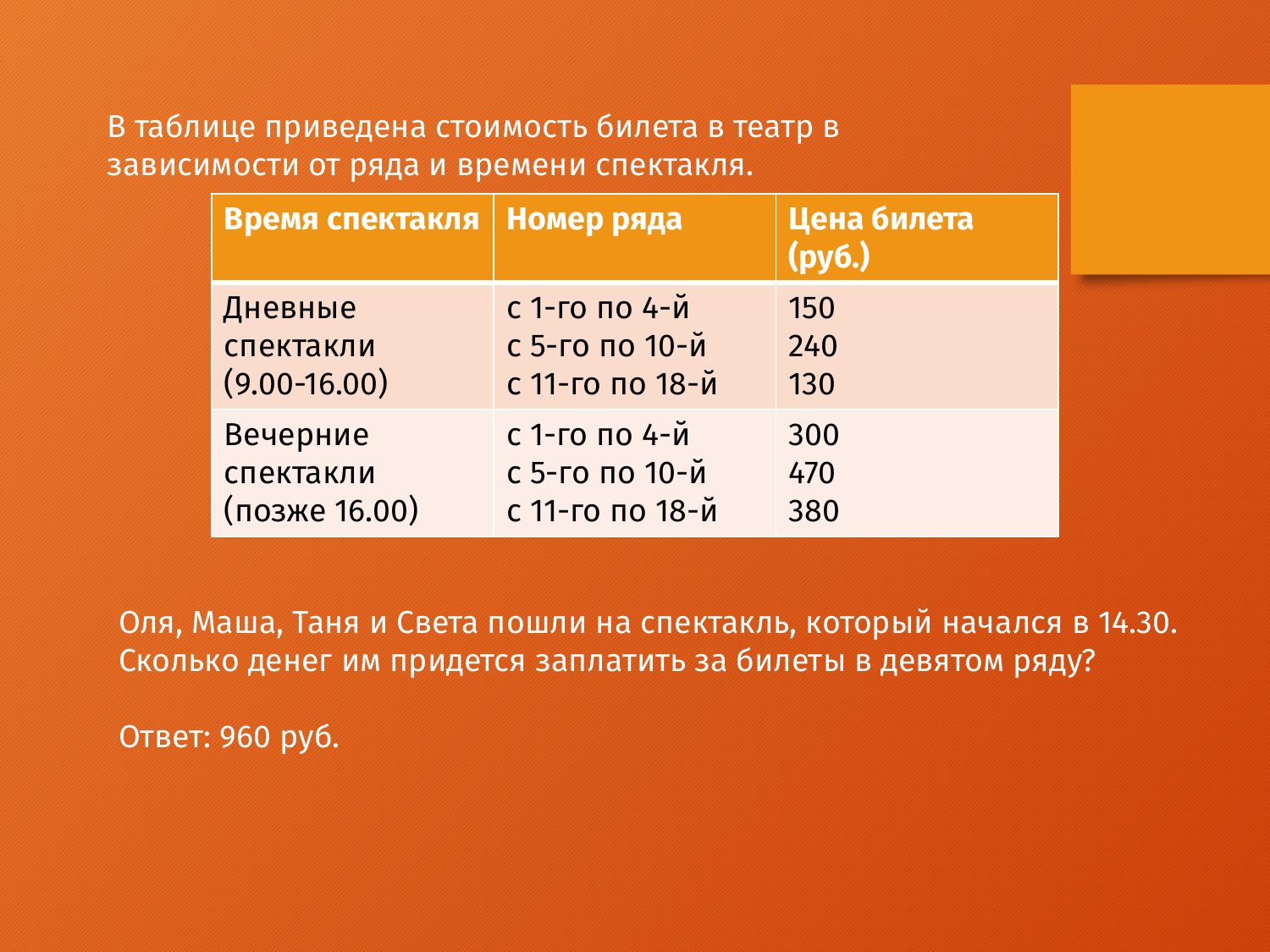

В таблице приведена стоимость билета в театр в зависимости от ряда и времени спектакля.

| Время спектакля | Номер ряда | Цена билета (руб.) |
| --- | --- | --- |
| Дневные спектакли (9.00-16.00) | с 1-го по 4-й с 5-го по 10-й с 11-го по 18-й | 150 240 130 |
| Вечерние спектакли (позже 16.00) | с 1-го по 4-й с 5-го по 10-й с 11-го по 18-й | 300 470 380 |
Оля, Маша, Таня и Света пошли на спектакль, который начался в 14.30.
Сколько денег им придется заплатить за билеты в девятом ряду?

Ответ: 960 руб.